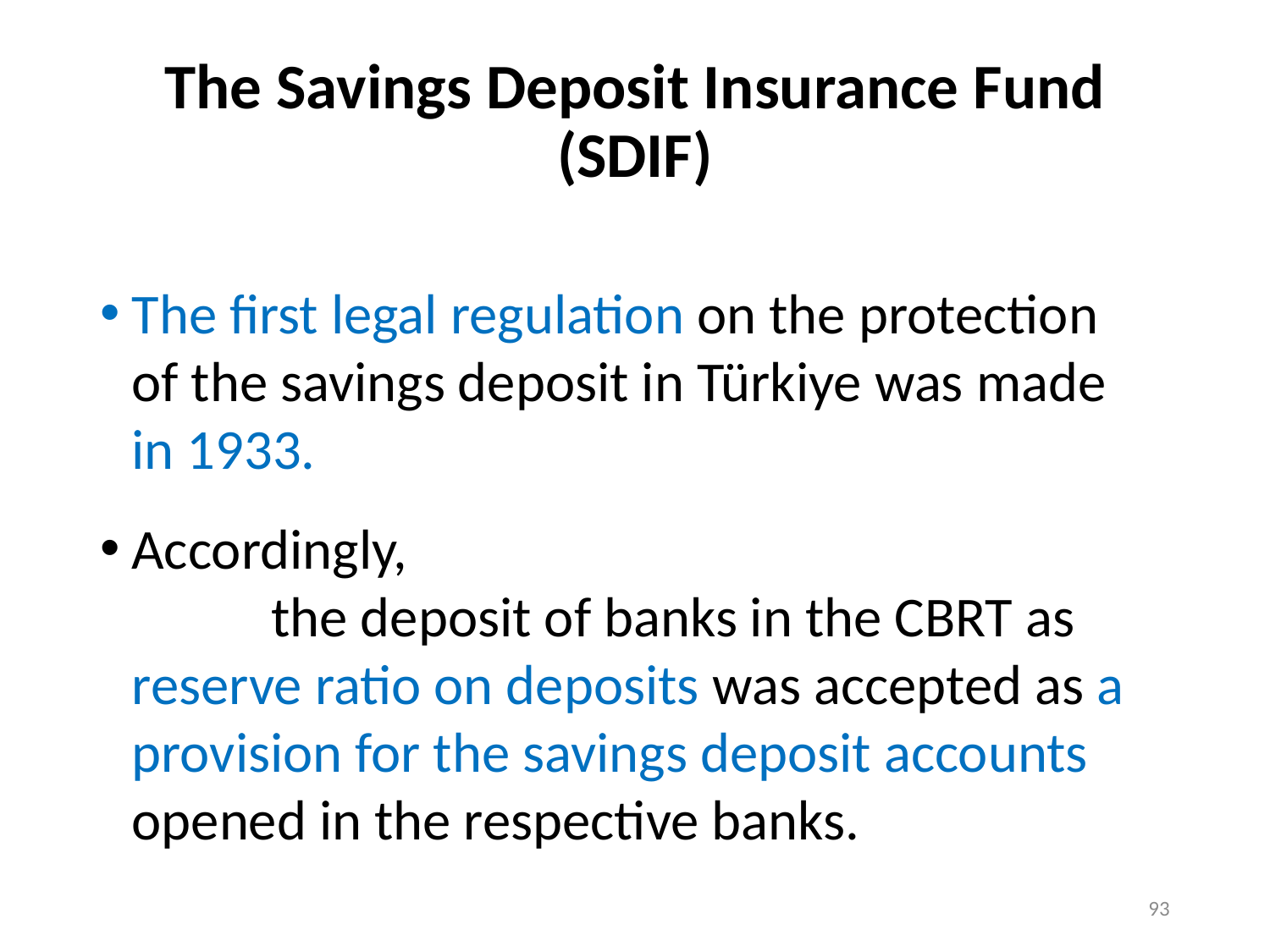

# The Savings Deposit Insurance Fund (SDIF)
The first legal regulation on the protection  of the savings deposit in Türkiye was made  in 1933.
Accordingly,                                                                       the deposit of banks in the CBRT as reserve ratio on deposits was accepted as a provision for the savings deposit accounts opened in the respective banks.

93